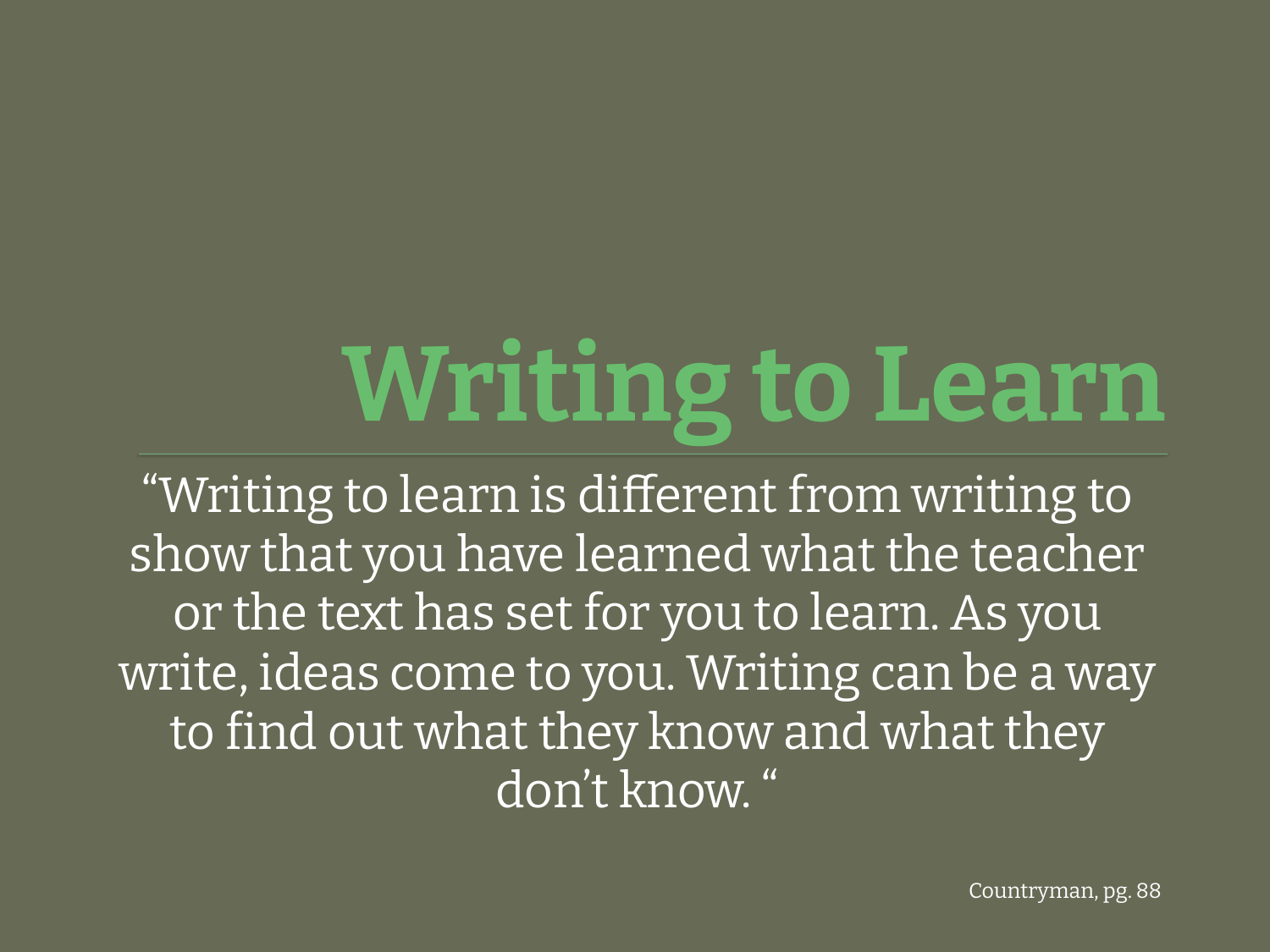

# Writing to Learn
“Writing to learn is different from writing to show that you have learned what the teacher or the text has set for you to learn. As you write, ideas come to you. Writing can be a way to find out what they know and what they don’t know. “

Countryman, pg. 88